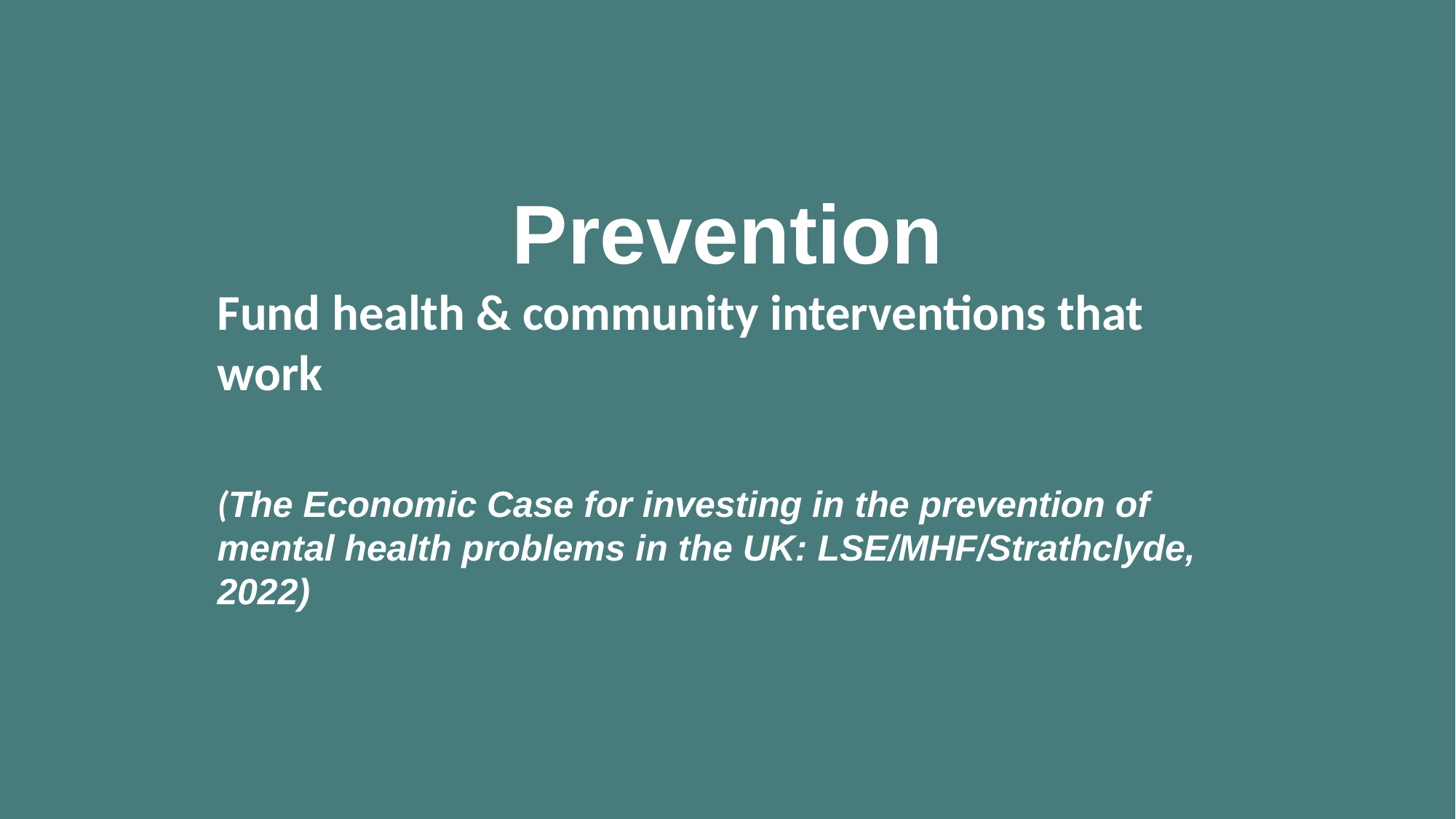

Prevention
Fund health & community interventions that work

(The Economic Case for investing in the prevention of mental health problems in the UK: LSE/MHF/Strathclyde, 2022)